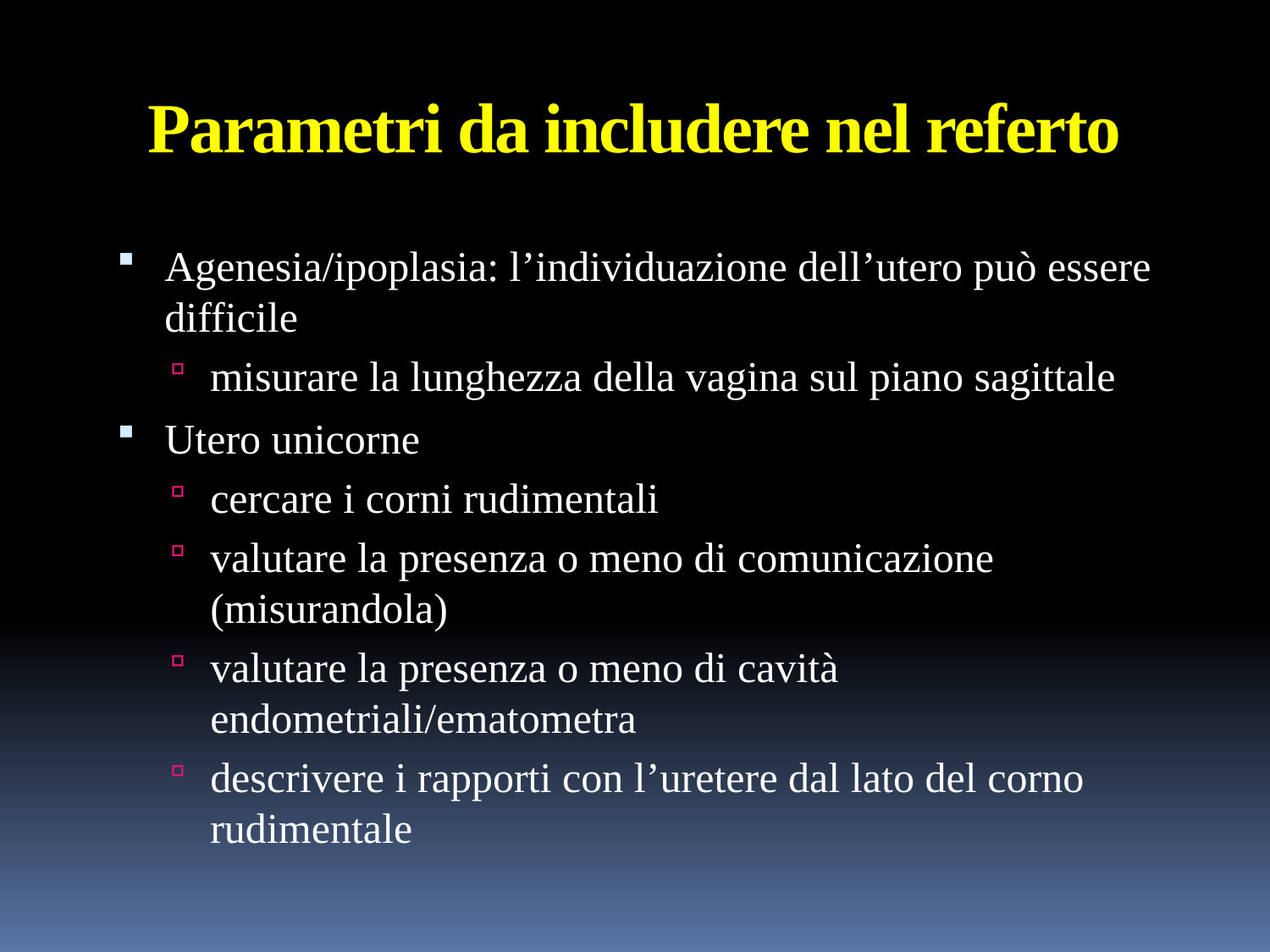

# Parametri da includere nel referto
Agenesia/ipoplasia: l’individuazione dell’utero può essere difficile
misurare la lunghezza della vagina sul piano sagittale
Utero unicorne
cercare i corni rudimentali
valutare la presenza o meno di comunicazione (misurandola)
valutare la presenza o meno di cavità endometriali/ematometra
descrivere i rapporti con l’uretere dal lato del corno rudimentale